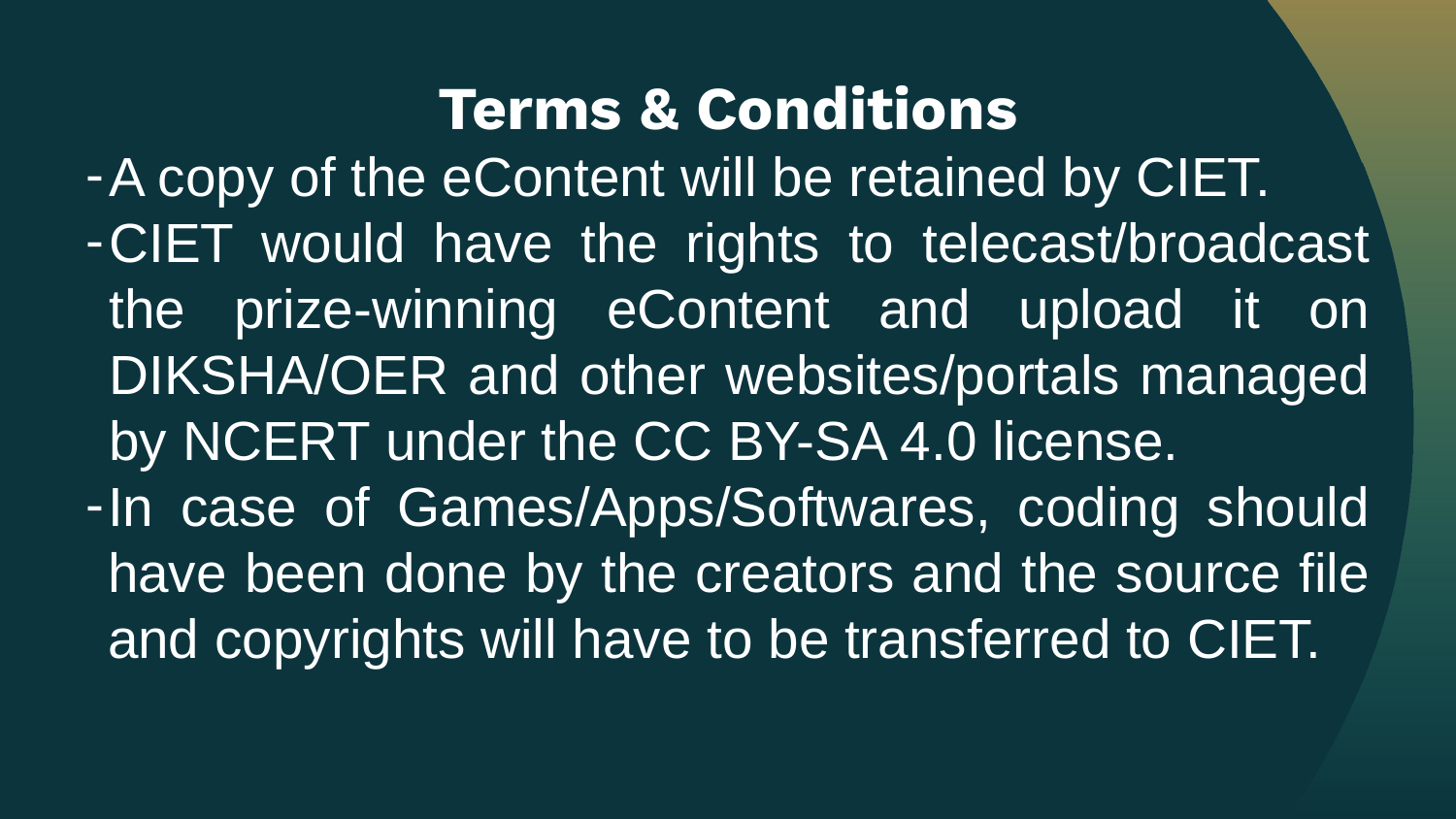

# Terms & Conditions
A copy of the eContent will be retained by CIET.
CIET would have the rights to telecast/broadcast the prize-winning eContent and upload it on DIKSHA/OER and other websites/portals managed by NCERT under the CC BY-SA 4.0 license.
In case of Games/Apps/Softwares, coding should have been done by the creators and the source file and copyrights will have to be transferred to CIET.